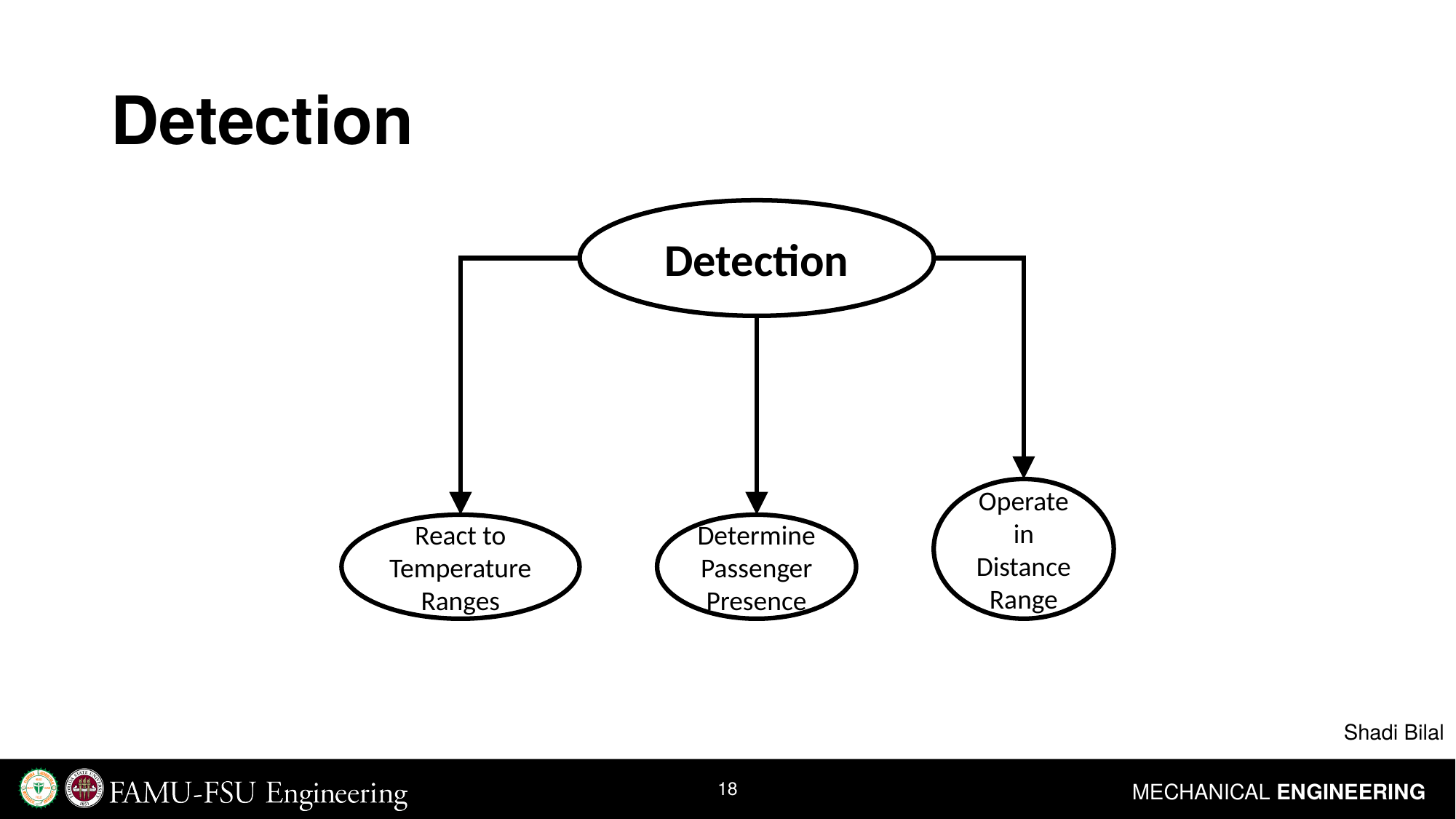

# Detection
Detection
Operate in Distance Range
React to Temperature Ranges
Determine Passenger Presence
Shadi Bilal
18